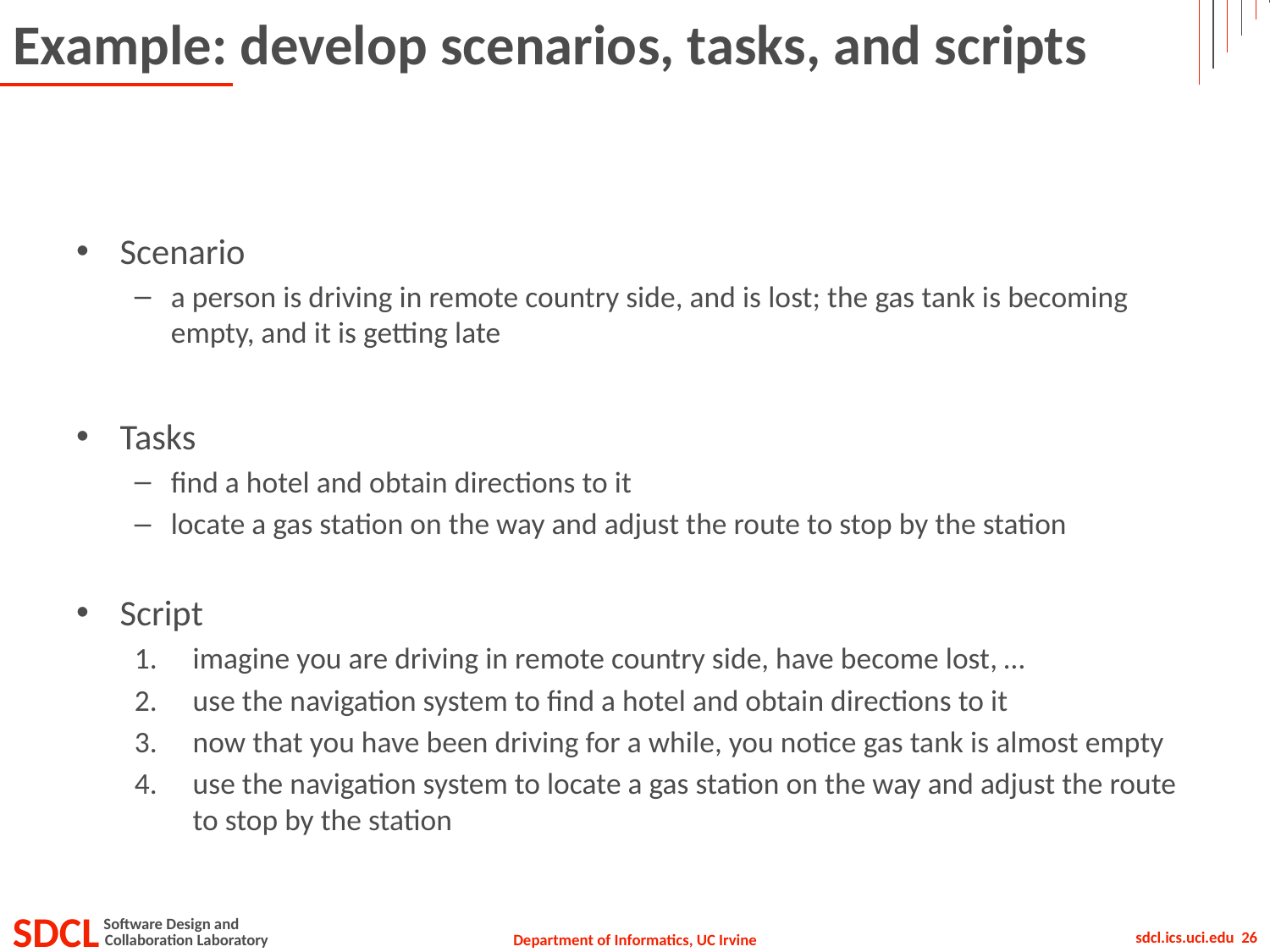

# Example: develop scenarios, tasks, and scripts
Scenario
a person is driving in remote country side, and is lost; the gas tank is becoming empty, and it is getting late

Tasks
find a hotel and obtain directions to it
locate a gas station on the way and adjust the route to stop by the station

Script
imagine you are driving in remote country side, have become lost, …
use the navigation system to find a hotel and obtain directions to it
now that you have been driving for a while, you notice gas tank is almost empty
use the navigation system to locate a gas station on the way and adjust the route to stop by the station